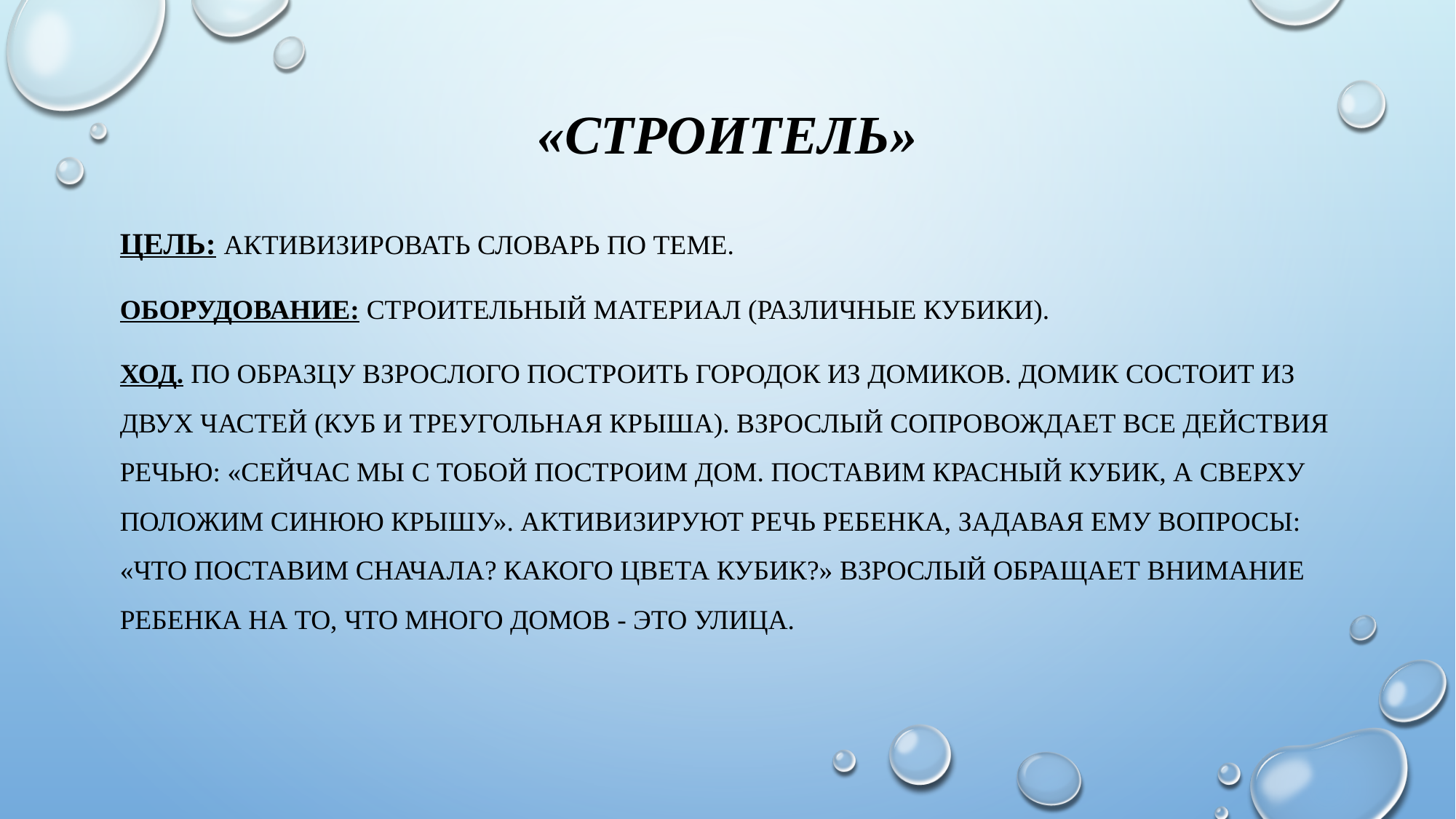

# «Строитель»
Цель: активизировать словарь по теме.
Оборудование: строительный материал (различные кубики).
Ход. По образцу взрослого построить городок из домиков. Домик состоит из двух частей (куб и треугольная крыша). Взрослый сопровождает все действия речью: «Сейчас мы с тобой построим дом. Поставим красный кубик, а сверху положим синюю крышу». Активизируют речь ребенка, задавая ему вопросы: «Что поставим сначала? Какого цвета кубик?» Взрослый обращает внимание ребенка на то, что много домов - это улица.